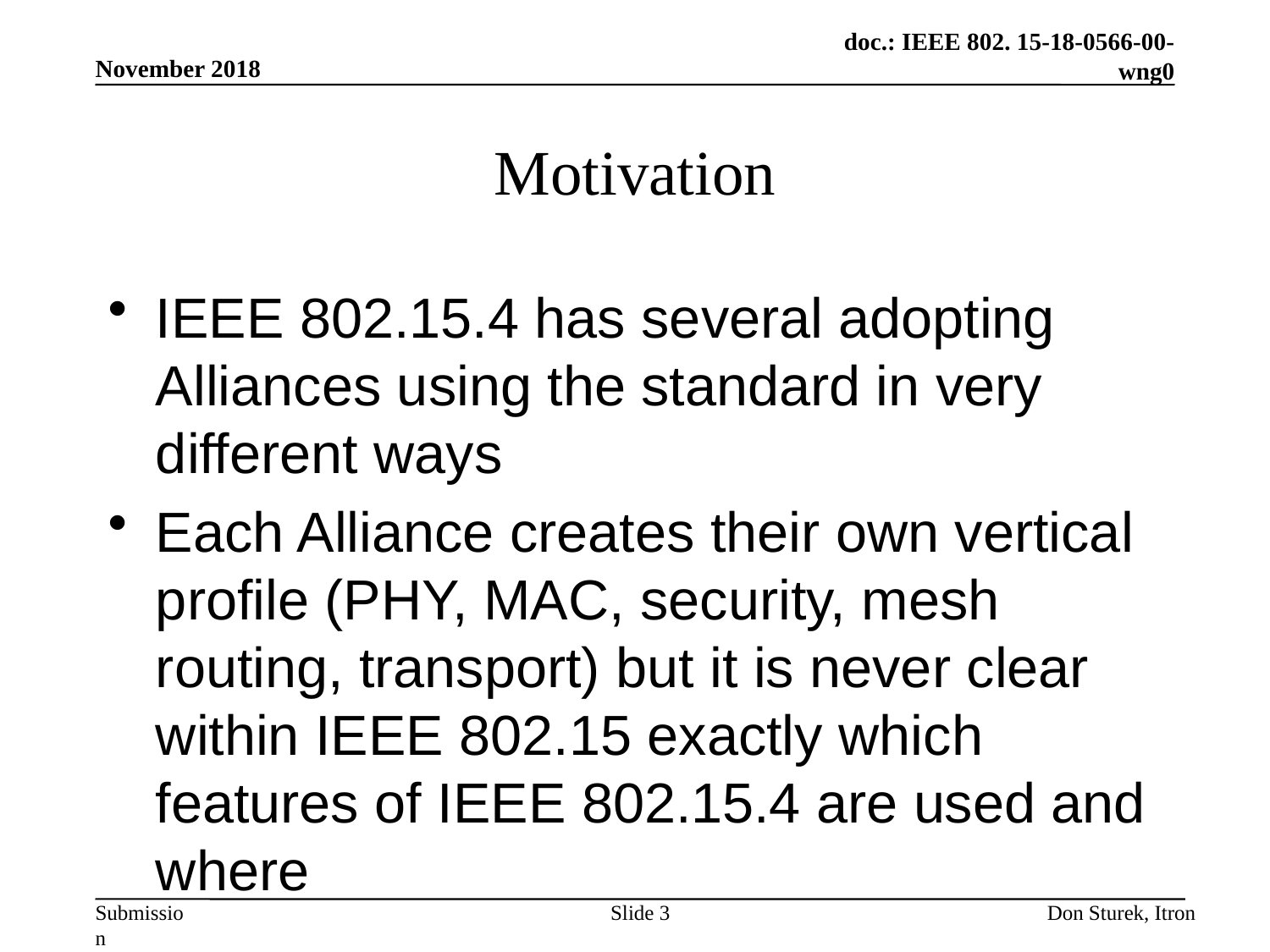

November 2018
# Motivation
IEEE 802.15.4 has several adopting Alliances using the standard in very different ways
Each Alliance creates their own vertical profile (PHY, MAC, security, mesh routing, transport) but it is never clear within IEEE 802.15 exactly which features of IEEE 802.15.4 are used and where
Slide 3
Don Sturek, Itron